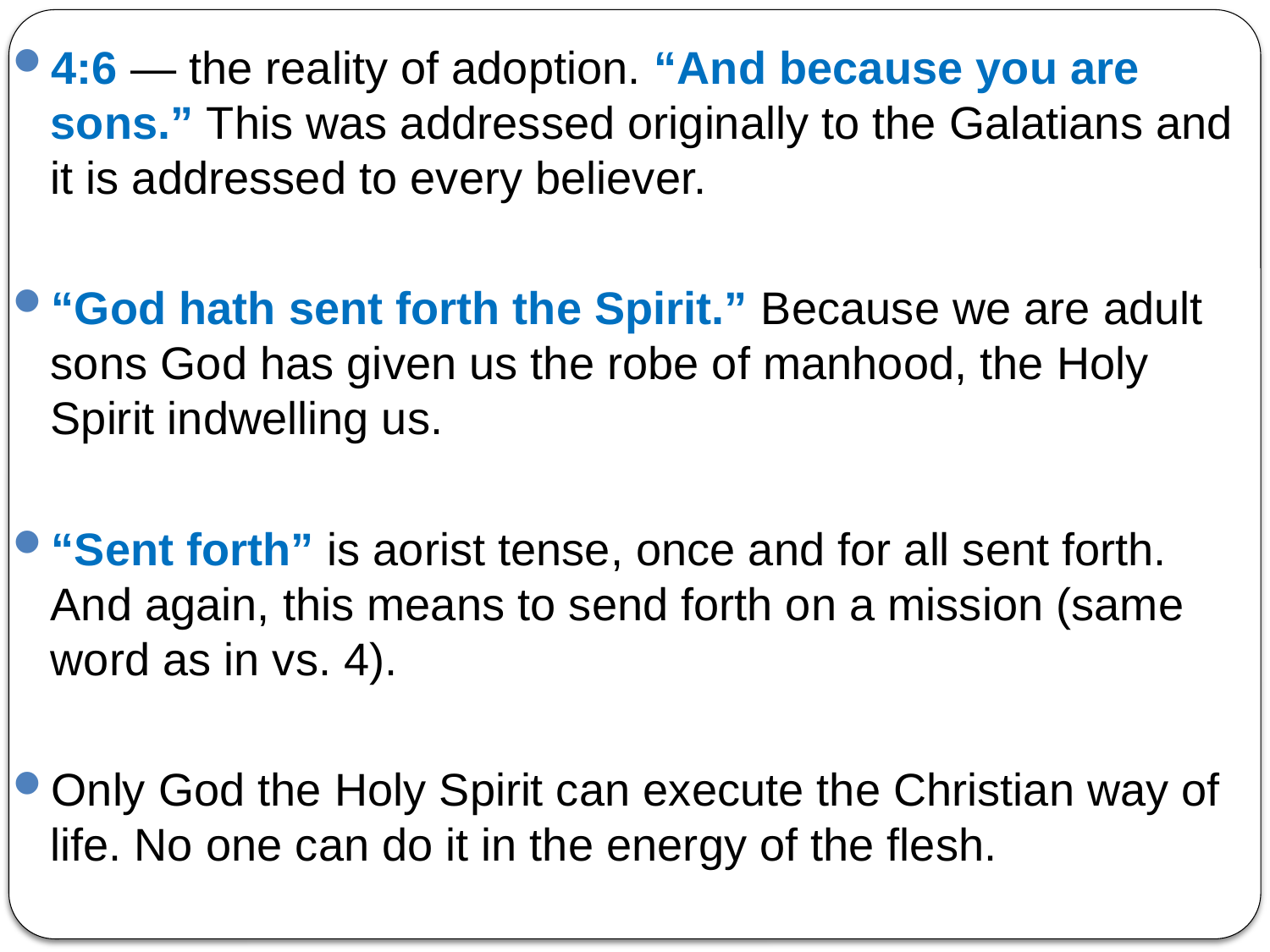

4:6 — the reality of adoption. “And because you are sons.” This was addressed originally to the Galatians and it is addressed to every believer.

“God hath sent forth the Spirit.” Because we are adult sons God has given us the robe of manhood, the Holy Spirit indwelling us.

“Sent forth” is aorist tense, once and for all sent forth. And again, this means to send forth on a mission (same word as in vs. 4).

Only God the Holy Spirit can execute the Christian way of life. No one can do it in the energy of the flesh.